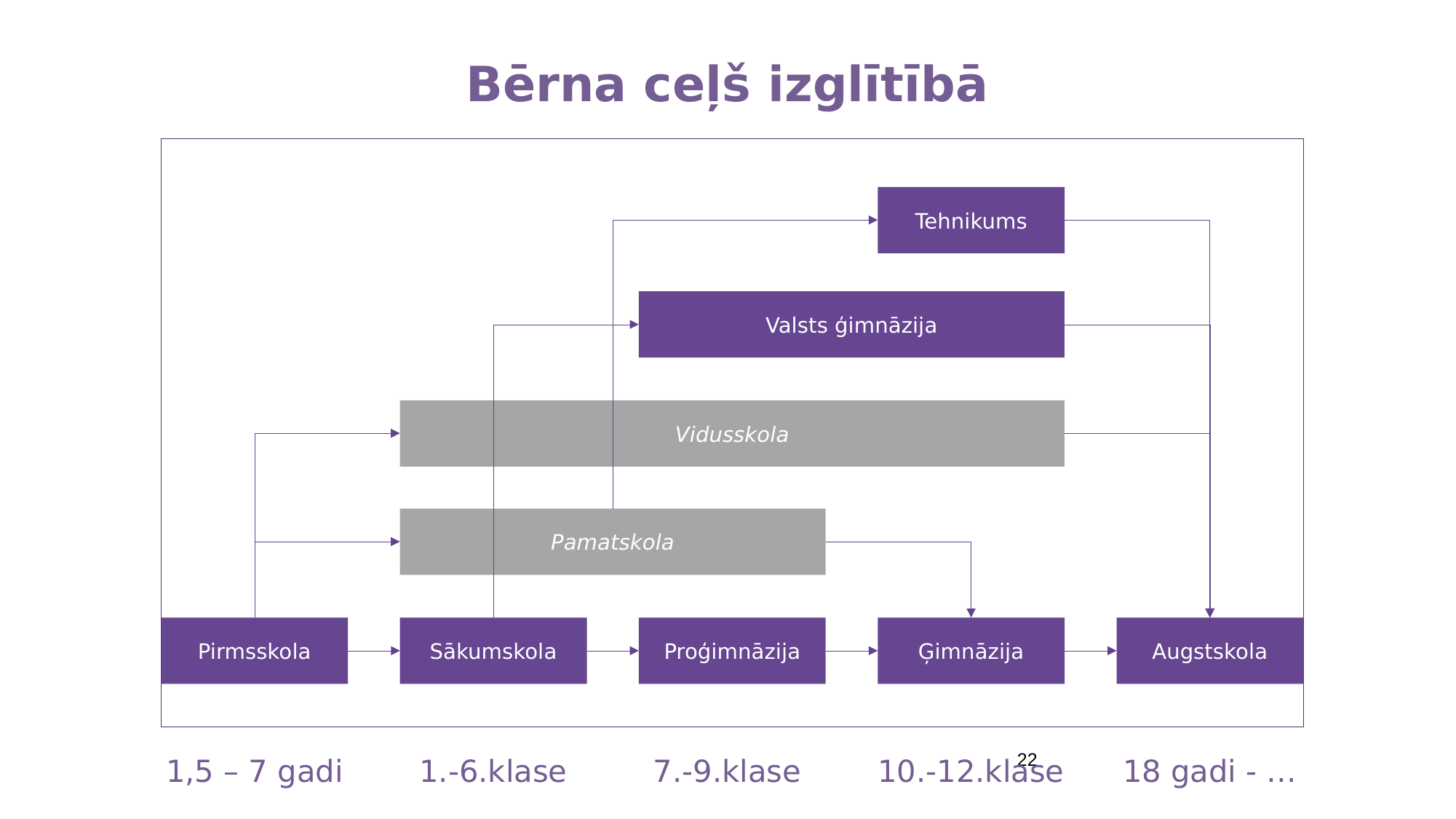

# Bērna ceļš izglītībā

Tehnikums

Valsts ģimnāzija

Vidusskola

Pamatskola

Pirmsskola

Sākumskola

Proģimnāzija

Ģimnāzija

Augstskola

22
1,5 – 7 gadi
1.-6.klase
7.-9.klase
10.-12.klase
18 gadi - …